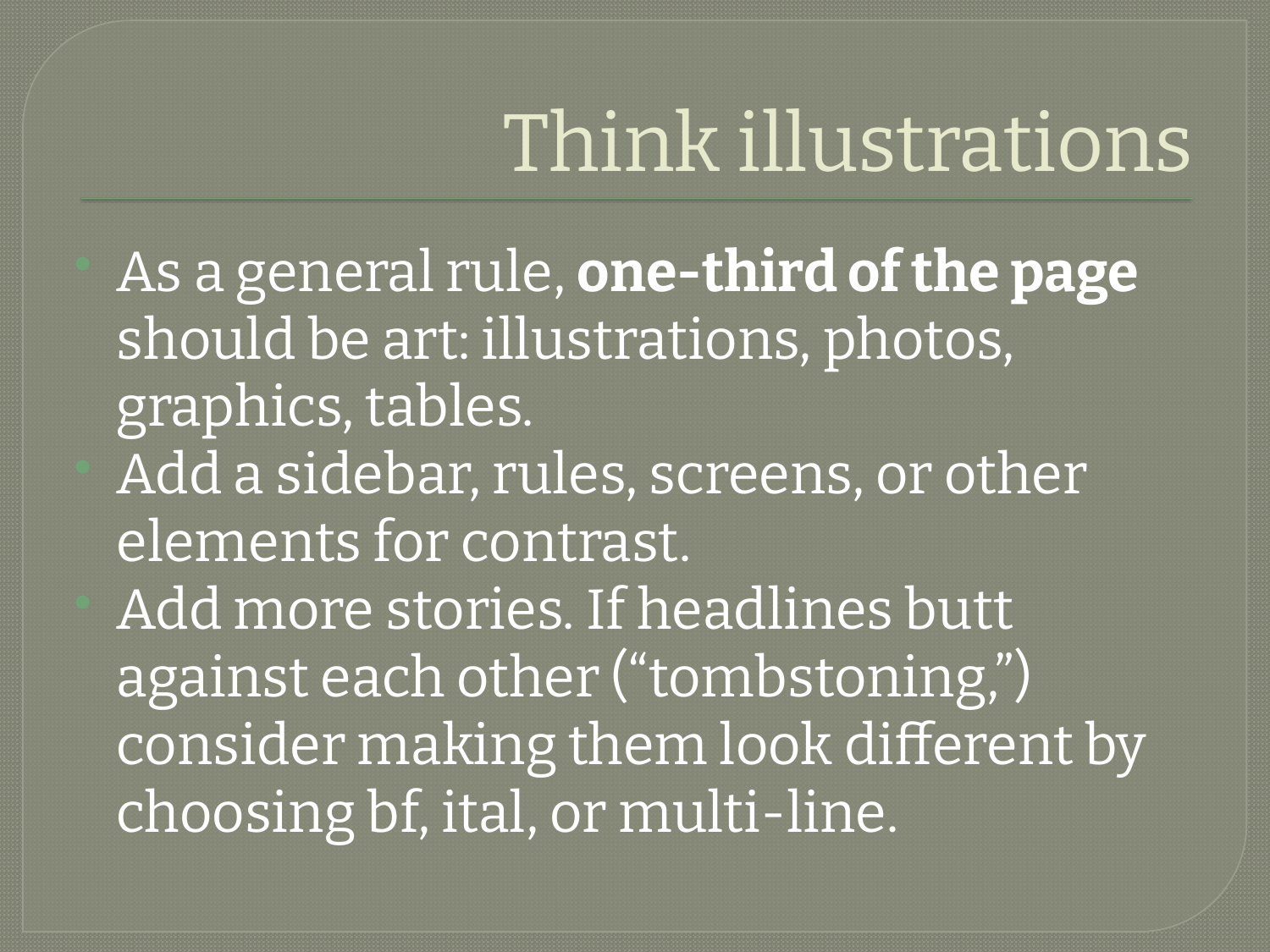

# Think illustrations
As a general rule, one-third of the page should be art: illustrations, photos, graphics, tables.
Add a sidebar, rules, screens, or other elements for contrast.
Add more stories. If headlines butt against each other (“tombstoning,”) consider making them look different by choosing bf, ital, or multi-line.